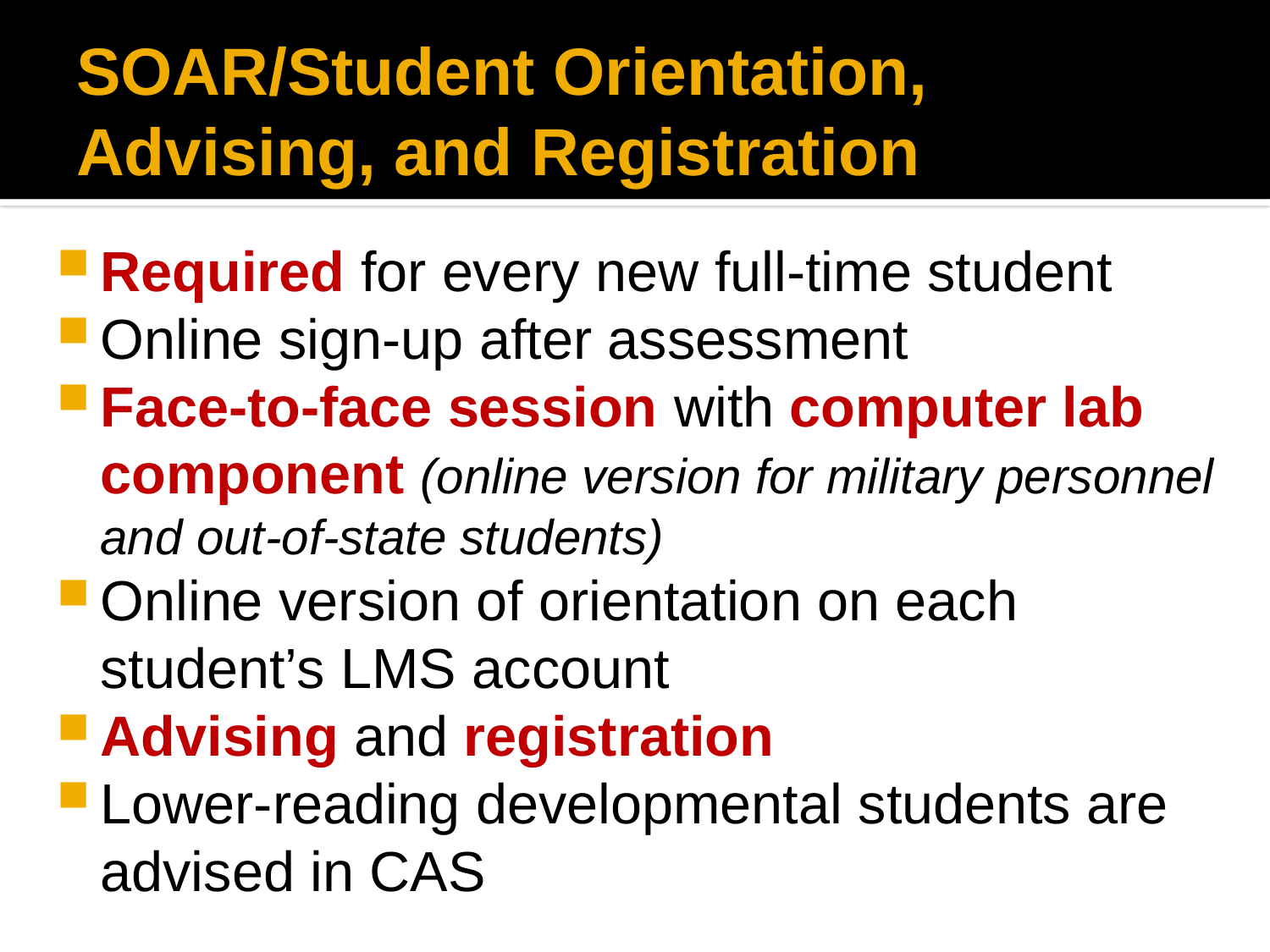

# SOAR/Student Orientation, Advising, and Registration
Required for every new full-time student
Online sign-up after assessment
Face-to-face session with computer lab component (online version for military personnel and out-of-state students)
Online version of orientation on each student’s LMS account
Advising and registration
Lower-reading developmental students are advised in CAS